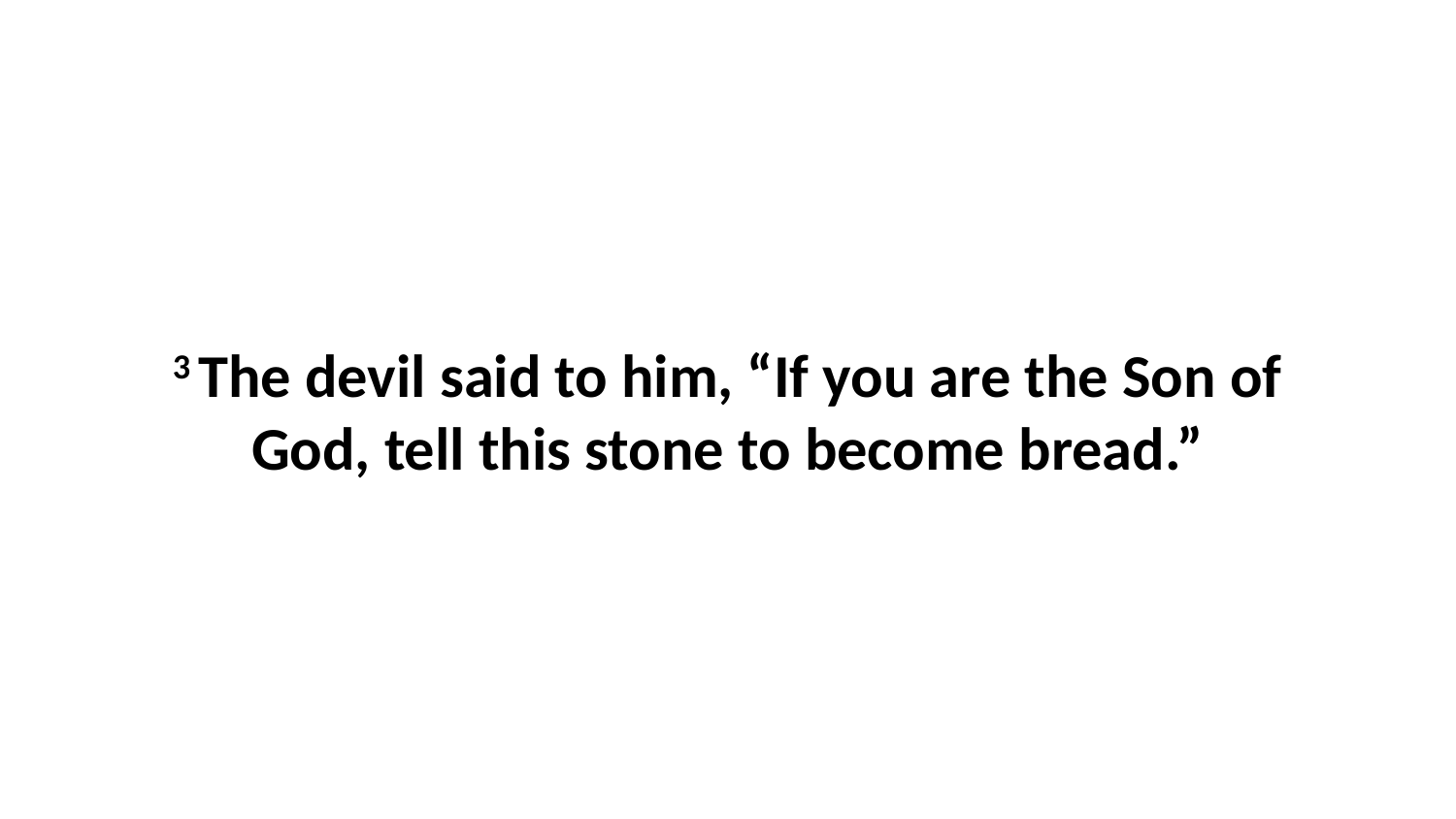

3 The devil said to him, “If you are the Son of God, tell this stone to become bread.”